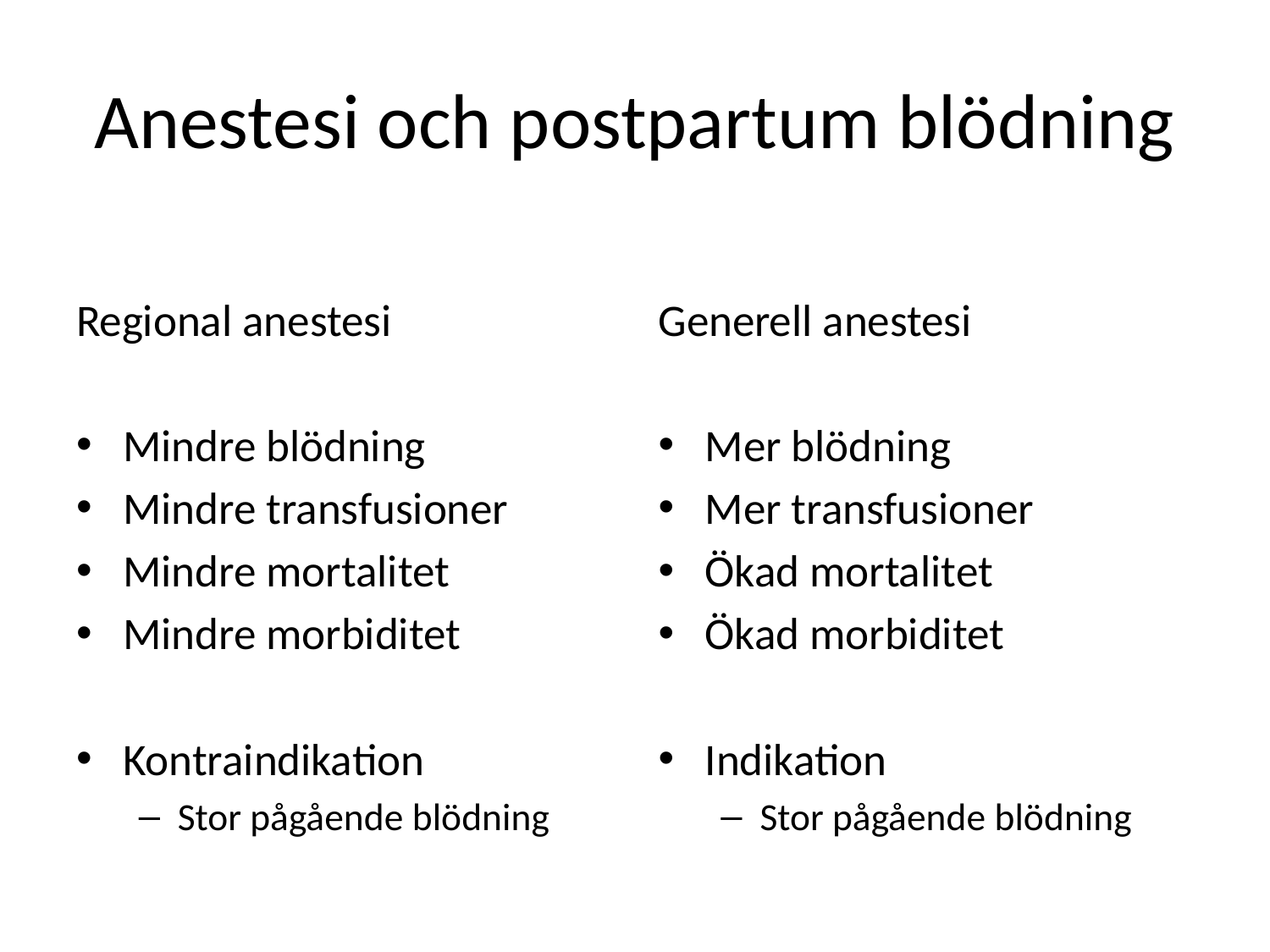

# Anestesi och postpartum blödning

Regional anestesi

Mindre blödning
Mindre transfusioner
Mindre mortalitet
Mindre morbiditet

Kontraindikation
Stor pågående blödning

Generell anestesi

Mer blödning
Mer transfusioner
Ökad mortalitet
Ökad morbiditet

Indikation
Stor pågående blödning